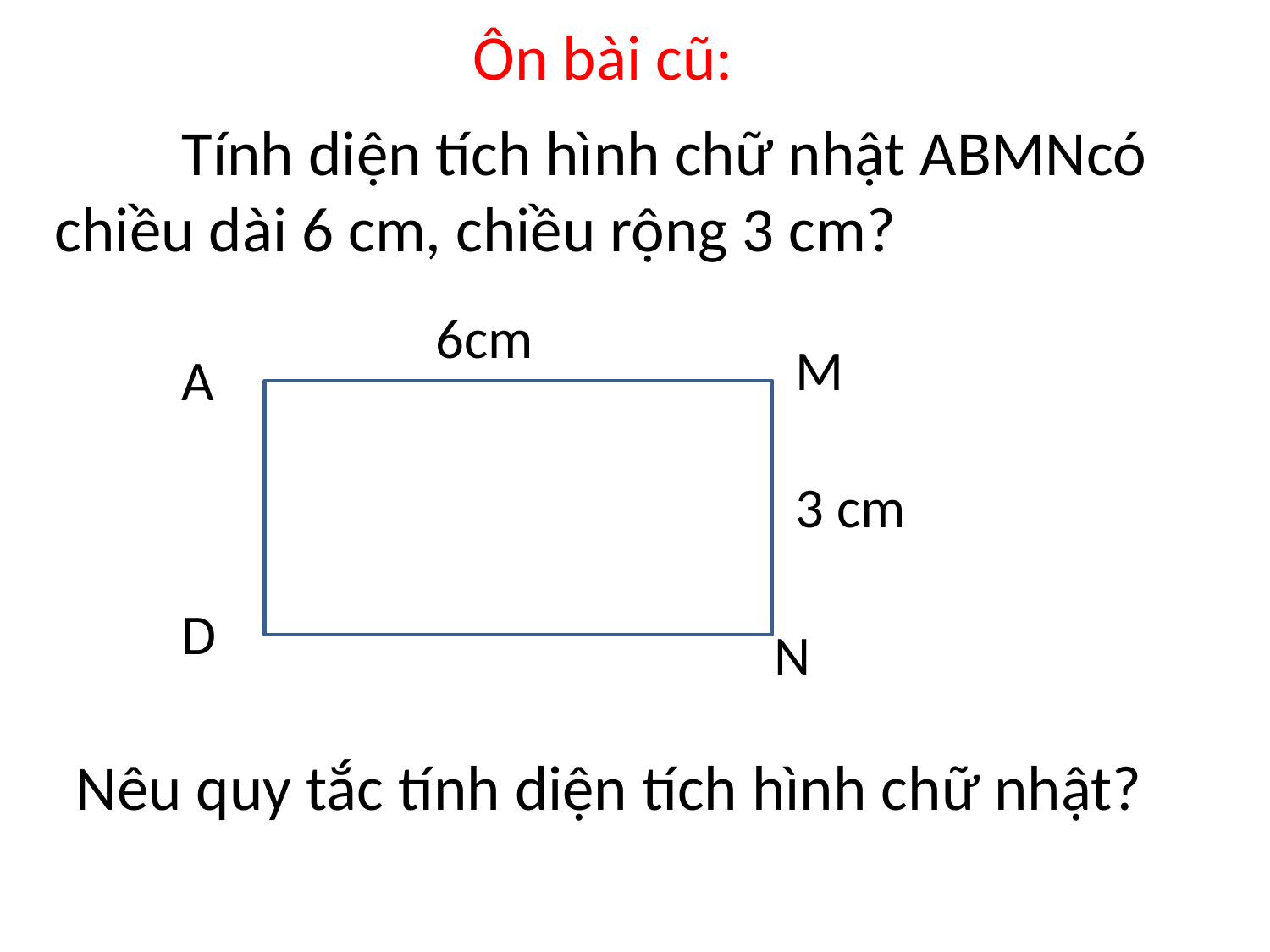

Ôn bài cũ:
	Tính diện tích hình chữ nhật ABMNcó chiều dài 6 cm, chiều rộng 3 cm?
6cm
M
A

3 cm
D
N
Nêu quy tắc tính diện tích hình chữ nhật?